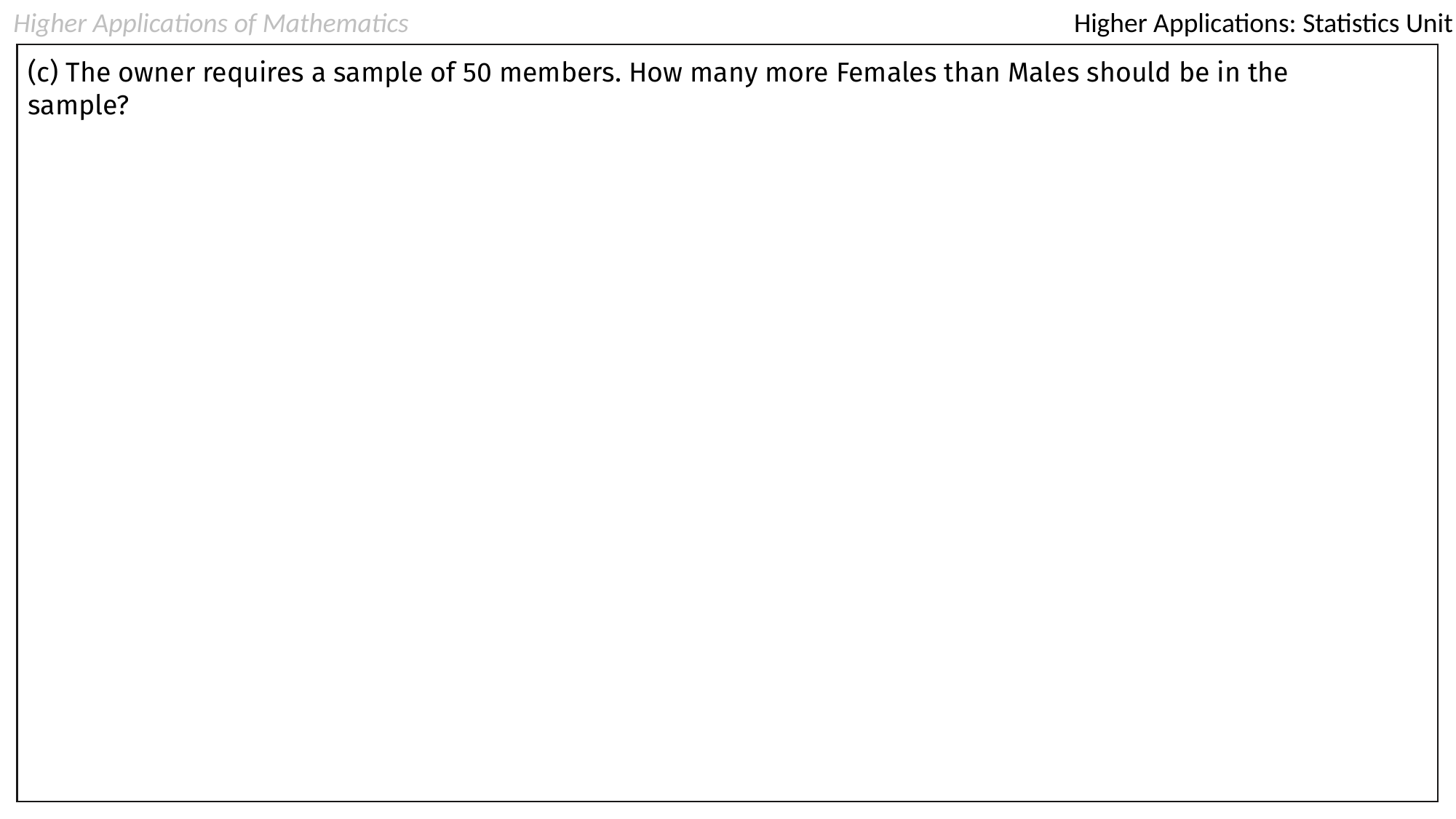

Higher Applications of Mathematics
Higher Applications: Statistics Unit

(c) The owner requires a sample of 50 members. How many more Females than Males should be in the sample?